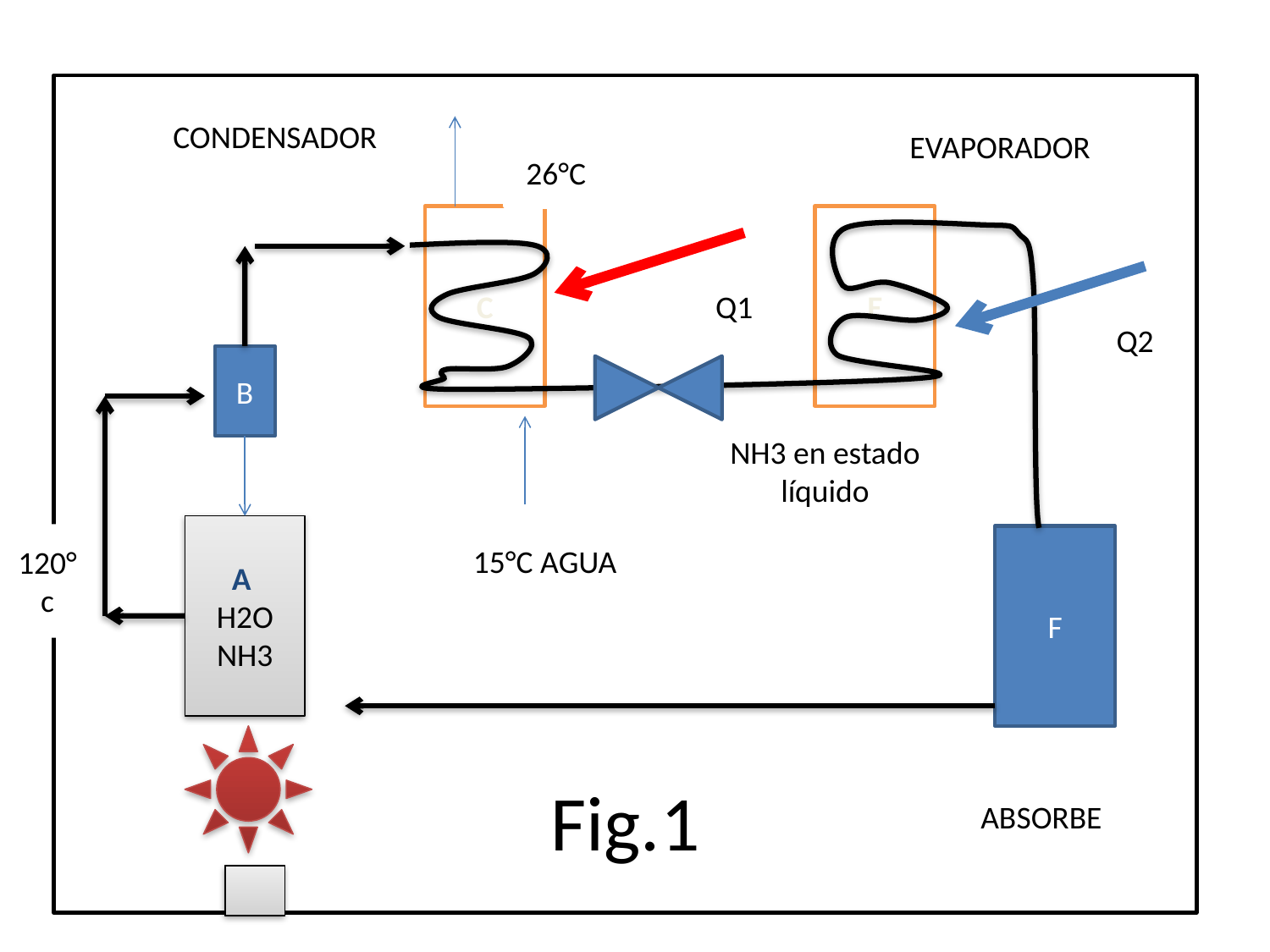

# Fig.1
CONDENSADOR
26°C
EVAPORADOR
26°C
26°C
C
E

Q1
Q2

B
NH3 en estado líquido
15°C AGUA
A
H2O
NH3
120°c
F

ABSORBE